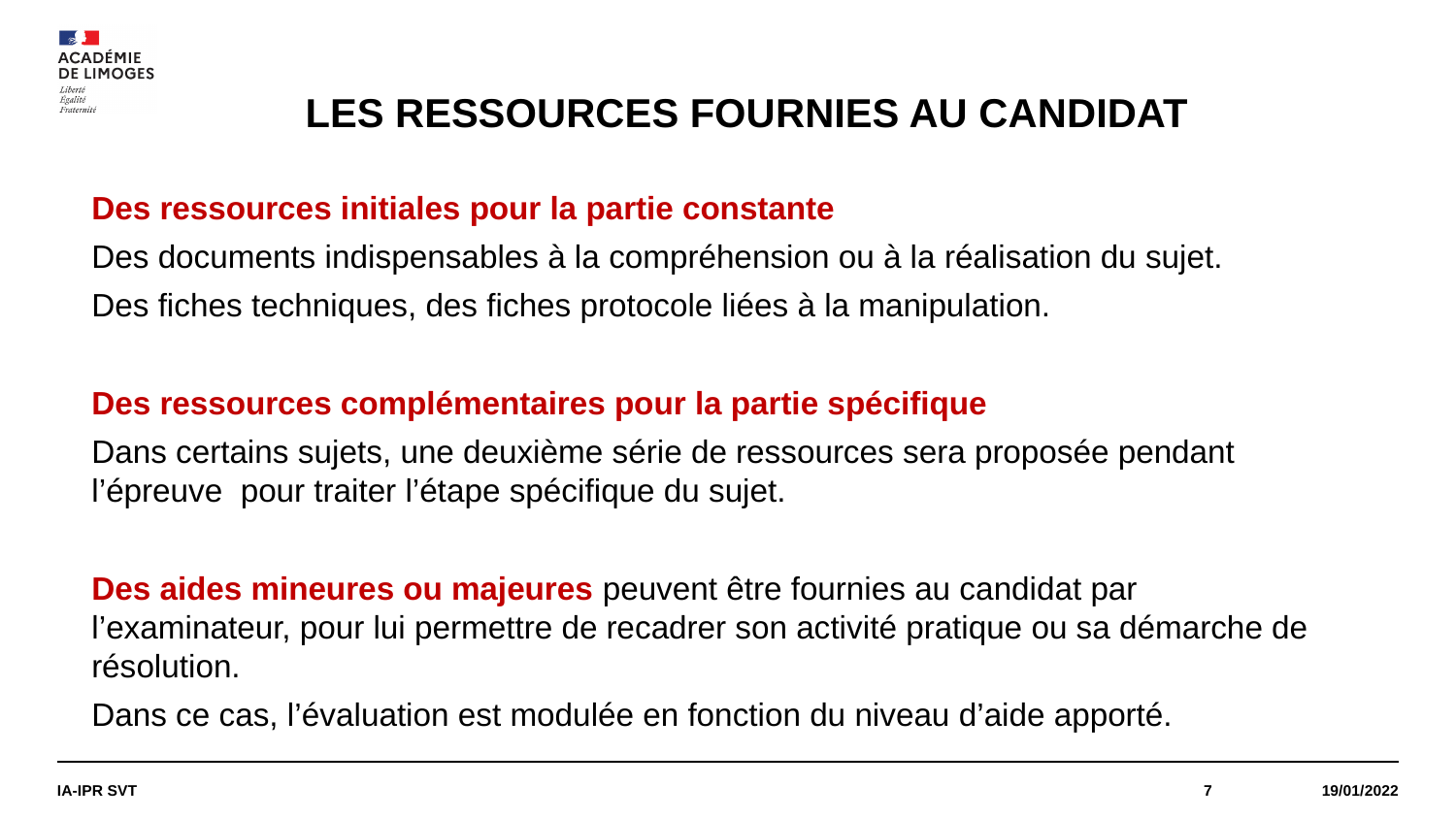

LES RESSOURCES FOURNIES AU CANDIDAT
Des ressources initiales pour la partie constante
Des documents indispensables à la compréhension ou à la réalisation du sujet.
Des fiches techniques, des fiches protocole liées à la manipulation.

Des ressources complémentaires pour la partie spécifique
Dans certains sujets, une deuxième série de ressources sera proposée pendant l’épreuve  pour traiter l’étape spécifique du sujet.

Des aides mineures ou majeures peuvent être fournies au candidat par l’examinateur, pour lui permettre de recadrer son activité pratique ou sa démarche de résolution.
Dans ce cas, l’évaluation est modulée en fonction du niveau d’aide apporté.

IA-IPR SVT
7
19/01/2022